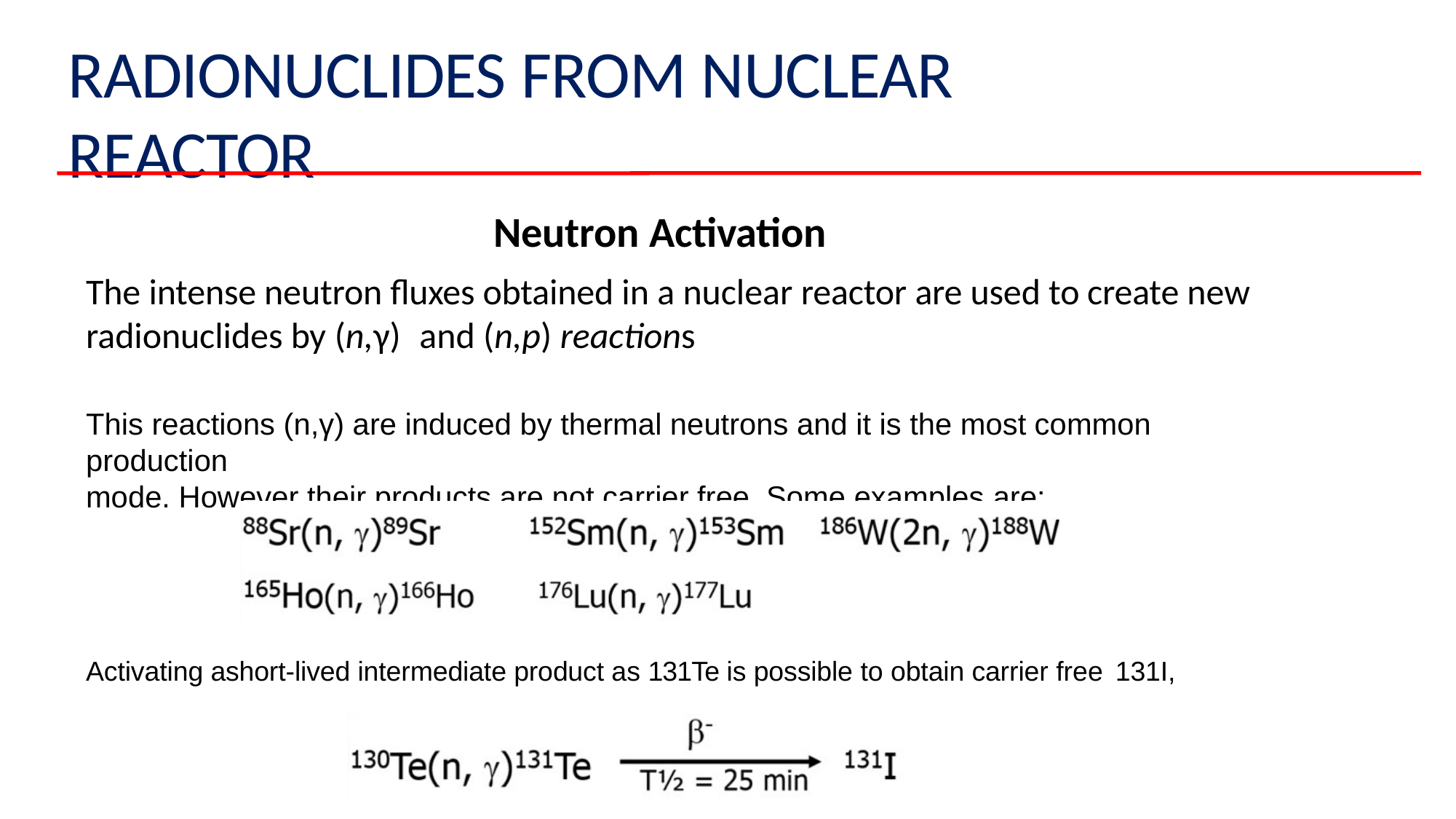

# RADIONUCLIDES FROM NUCLEAR REACTOR

Neutron Activation
The intense neutron fluxes obtained in a nuclear reactor are used to create new  radionuclides by (n,γ)	and (n,p) reactions

This reactions (n,γ) are induced by thermal neutrons and it is the most common production
mode. However their products are not carrier free. Some examples are:

Activating ashort-lived intermediate product as 131Te is possible to obtain carrier free 131I,